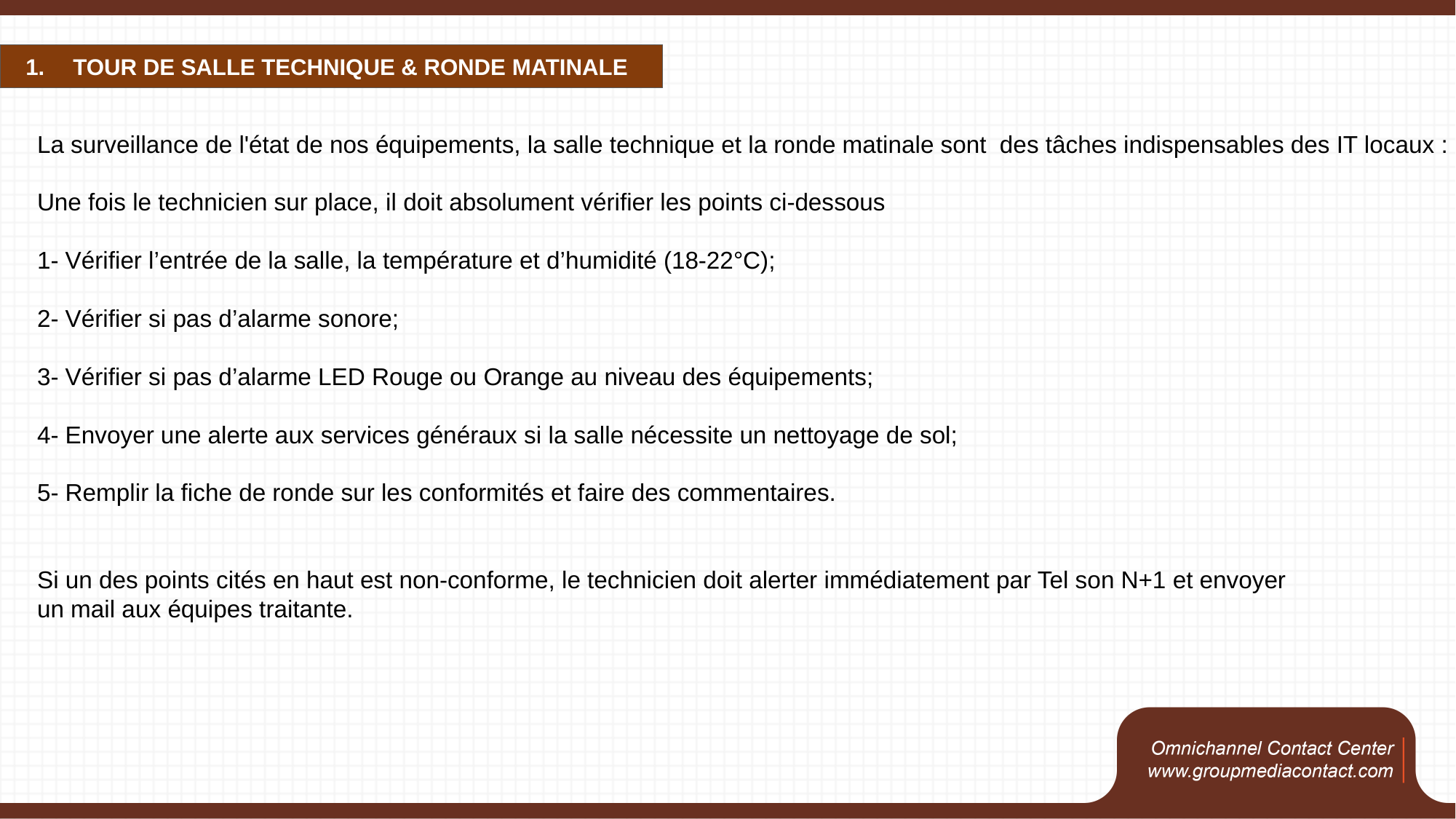

TOUR DE SALLE TECHNIQUE & RONDE MATINALE

La surveillance de l'état de nos équipements, la salle technique et la ronde matinale sont  des tâches indispensables des IT locaux :

Une fois le technicien sur place, il doit absolument vérifier les points ci-dessous

1- Vérifier l’entrée de la salle, la température et d’humidité (18-22°C);

2- Vérifier si pas d’alarme sonore;

3- Vérifier si pas d’alarme LED Rouge ou Orange au niveau des équipements;

4- Envoyer une alerte aux services généraux si la salle nécessite un nettoyage de sol;

5- Remplir la fiche de ronde sur les conformités et faire des commentaires.

Si un des points cités en haut est non-conforme, le technicien doit alerter immédiatement par Tel son N+1 et envoyer
un mail aux équipes traitante.